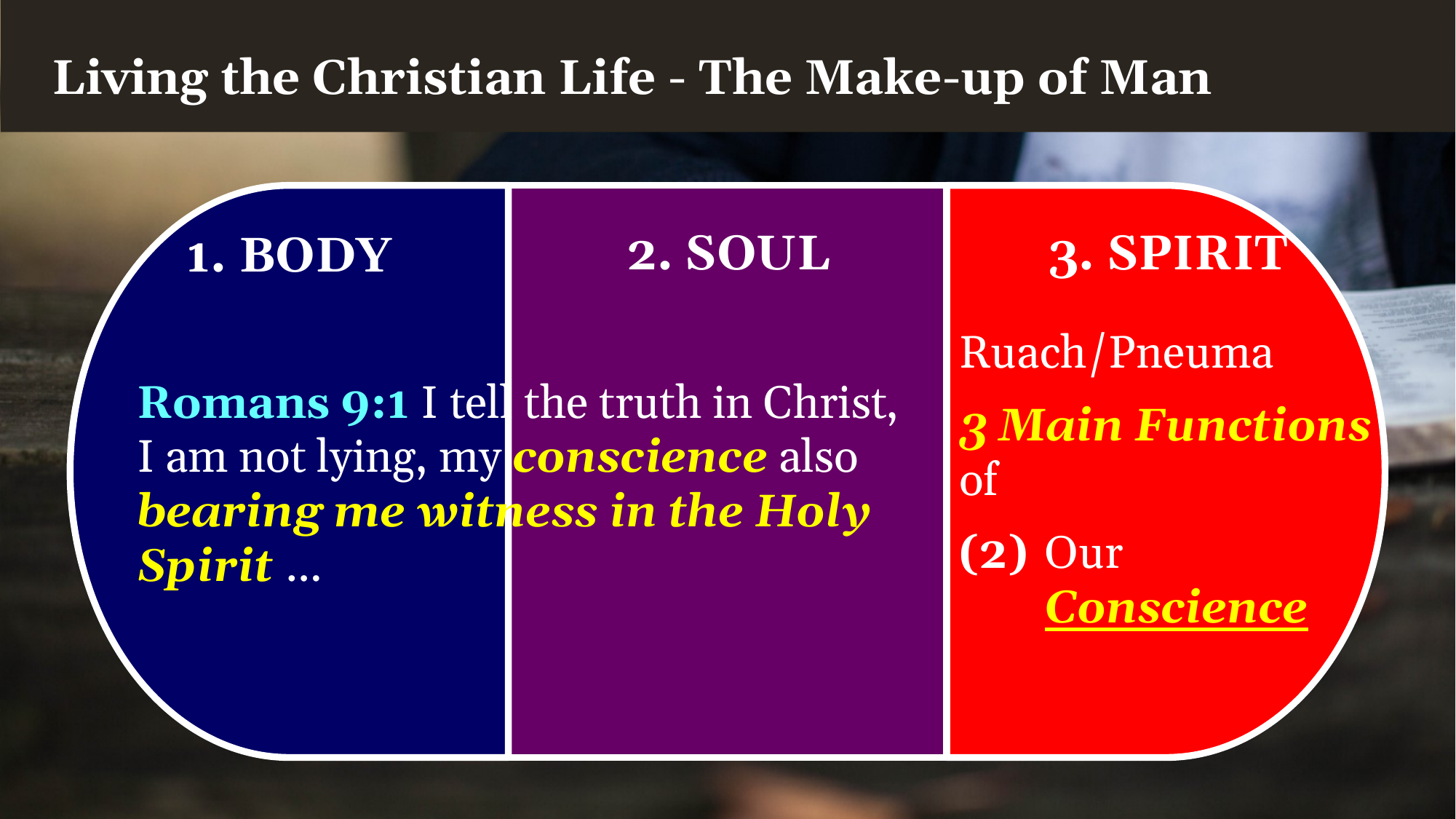

Living the Christian Life - The Make-up of Man

3. SPIRIT
2. SOUL
1. BODY
Ruach/Pneuma
3 Main Functions
of
(2) 	Our
		Conscience
Romans 9:1 I tell the truth in Christ, I am not lying, my conscience also bearing me witness in the Holy Spirit …